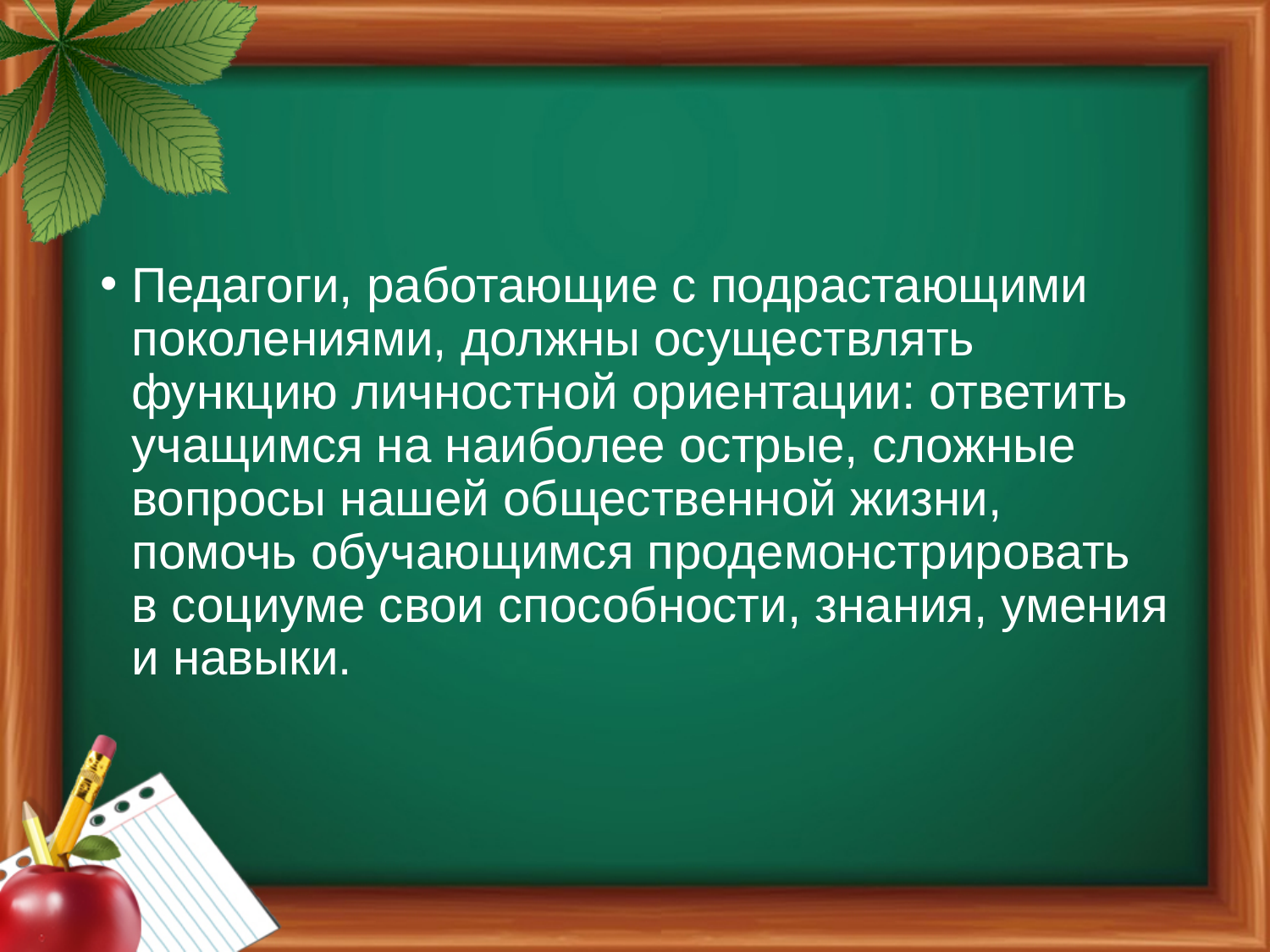

#
Педагоги, работающие с подрастающими поколениями, должны осуществлять функцию личностной ориентации: ответить учащимся на наиболее острые, сложные вопросы нашей общественной жизни, помочь обучающимся продемонстрировать в социуме свои способности, знания, умения и навыки.